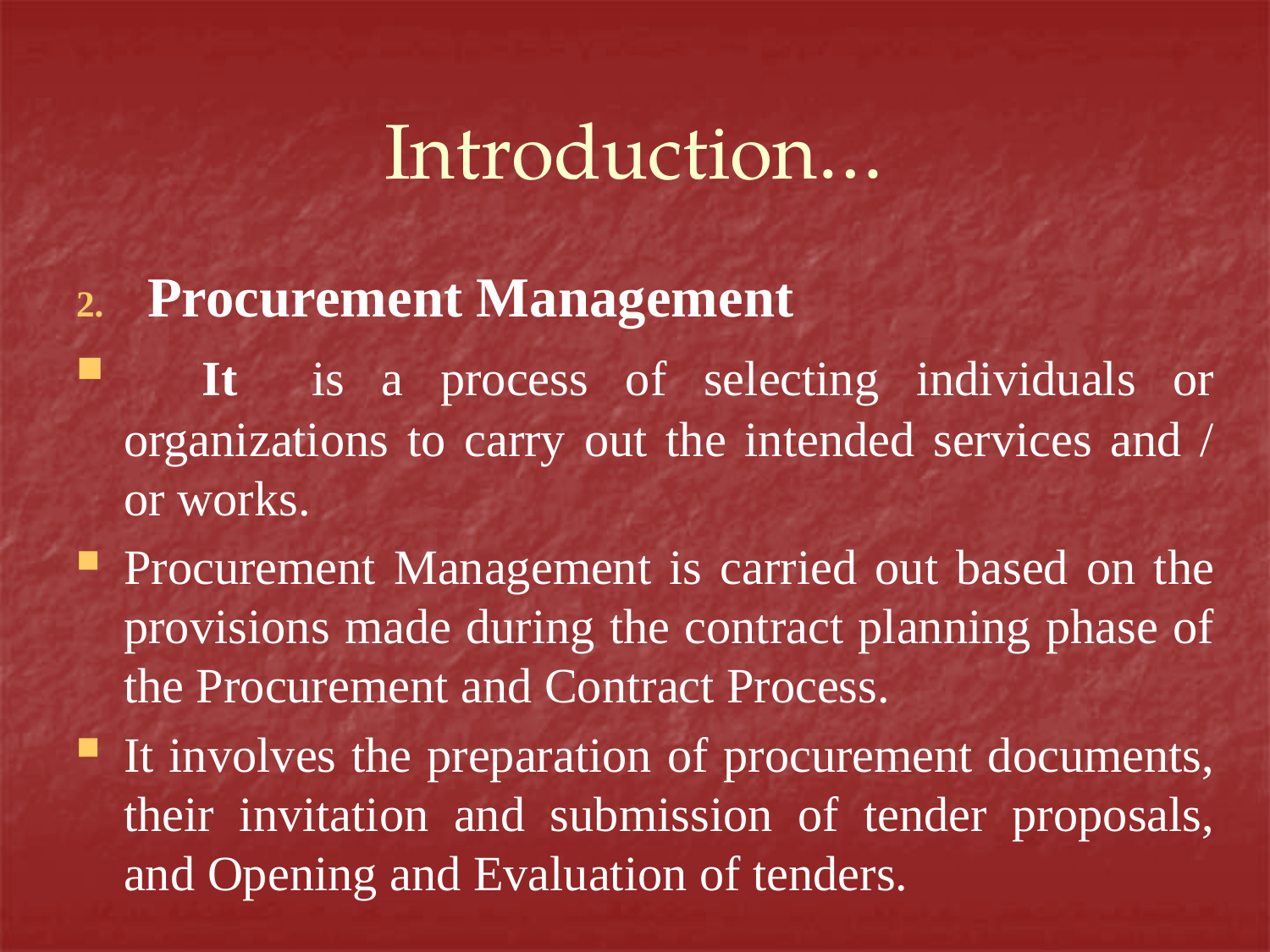

# Introduction…
Procurement Management
  It  is a process of selecting individuals or organizations to carry out the intended services and / or works.
Procurement Management is carried out based on the provisions made during the contract planning phase of the Procurement and Contract Process.
It involves the preparation of procurement documents, their invitation and submission of tender proposals, and Opening and Evaluation of tenders.